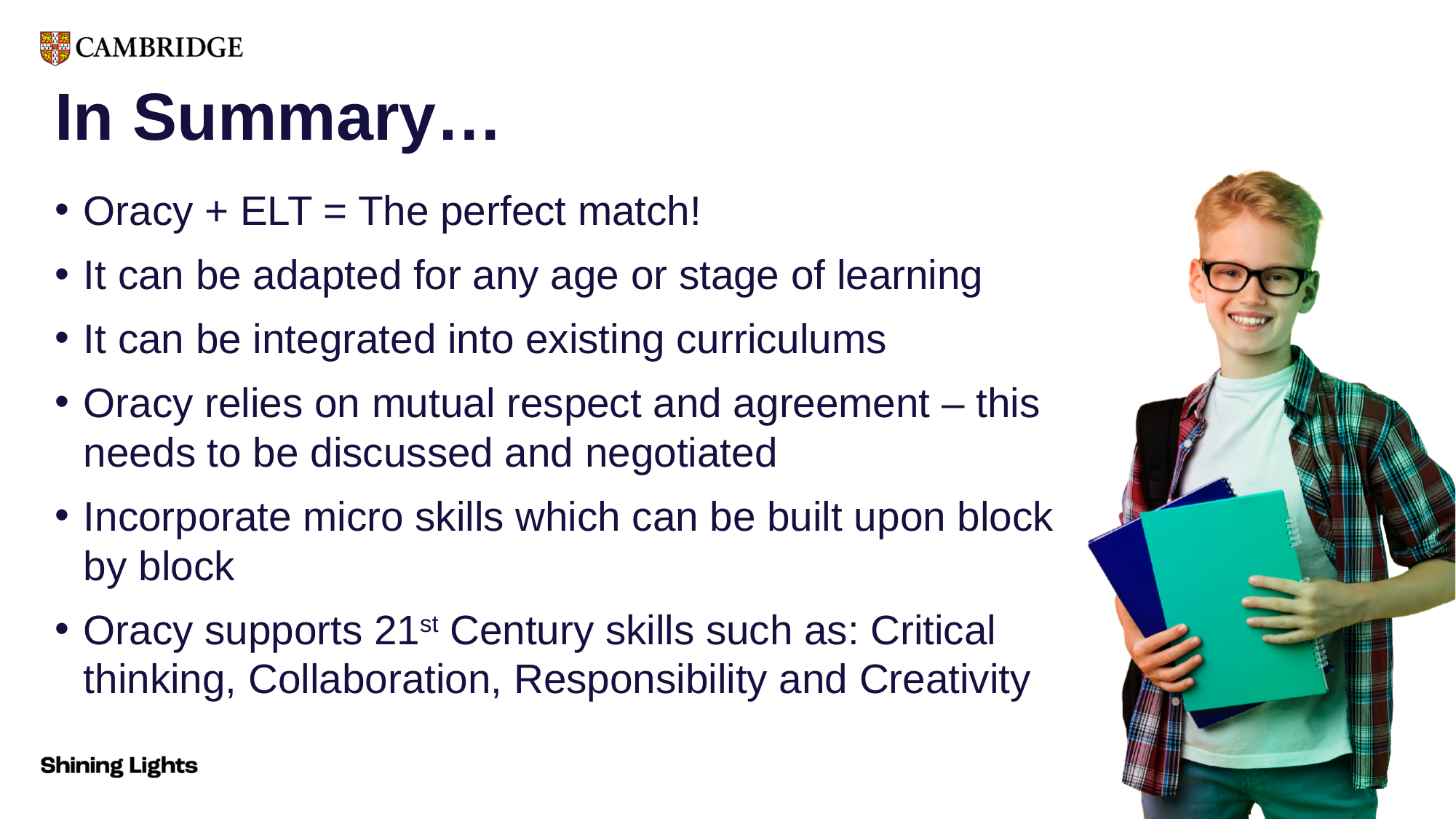

# In Summary…
Oracy + ELT = The perfect match!
It can be adapted for any age or stage of learning
It can be integrated into existing curriculums
Oracy relies on mutual respect and agreement – this needs to be discussed and negotiated
Incorporate micro skills which can be built upon block by block
Oracy supports 21st Century skills such as: Critical thinking, Collaboration, Responsibility and Creativity